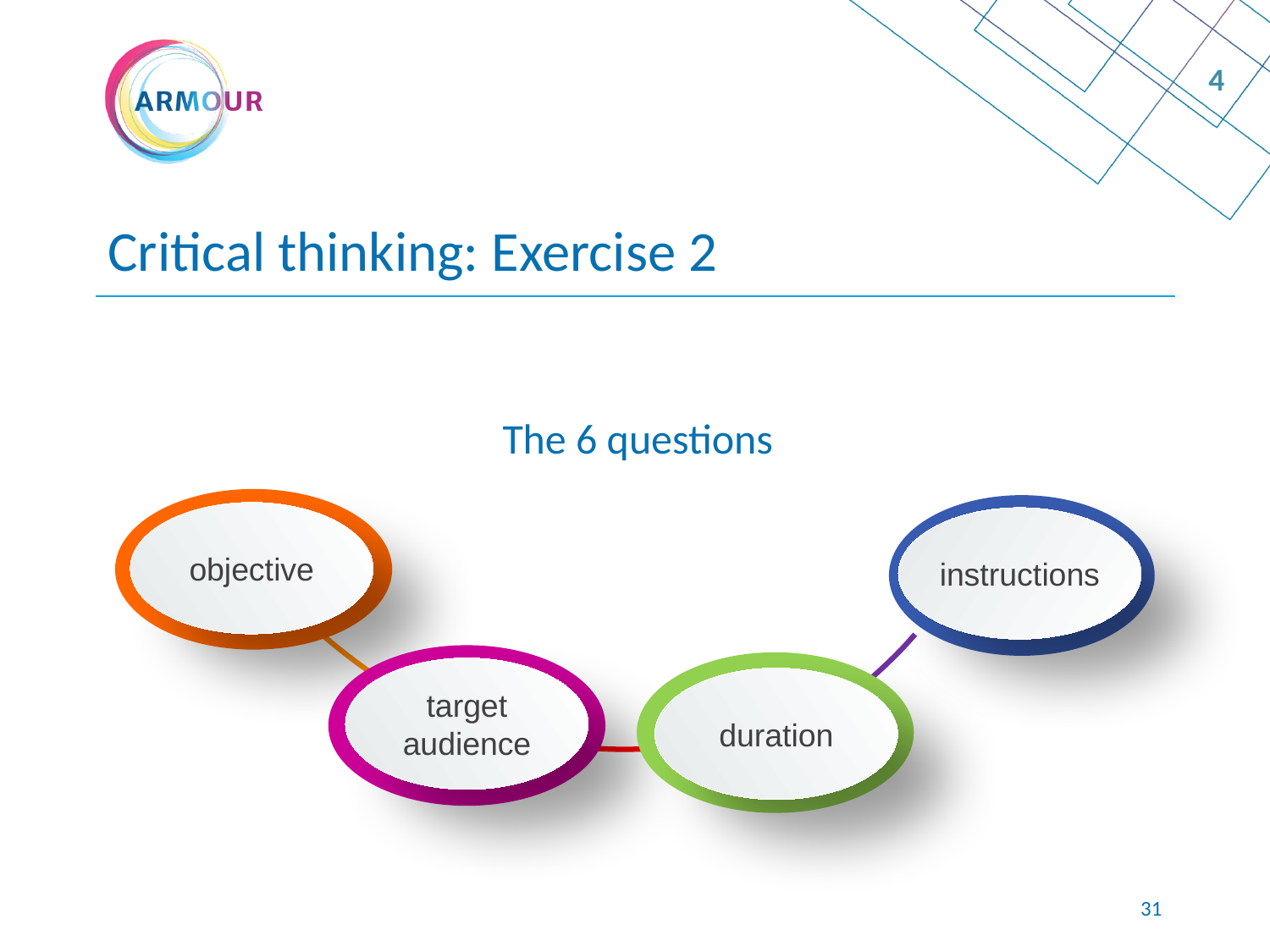

4
# Critical thinking: Exercise 2
The 6 questions

objective
instructions

target audience
duration

31